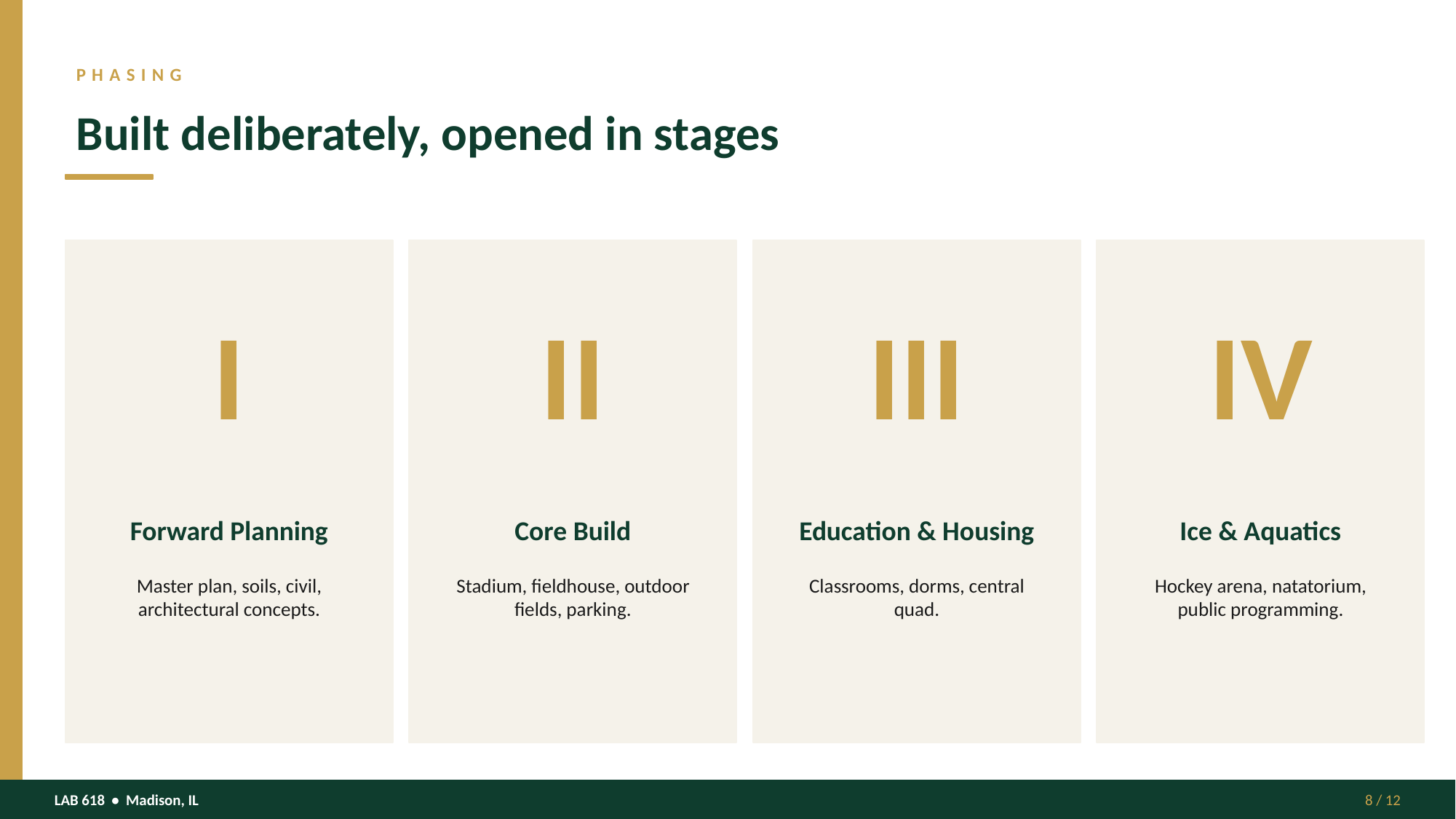

PHASING
Built deliberately, opened in stages

I
II
III
IV
Forward Planning
Core Build
Education & Housing
Ice & Aquatics
Master plan, soils, civil, architectural concepts.
Stadium, fieldhouse, outdoor fields, parking.
Classrooms, dorms, central quad.
Hockey arena, natatorium, public programming.

LAB 618  •  Madison, IL
8 / 12